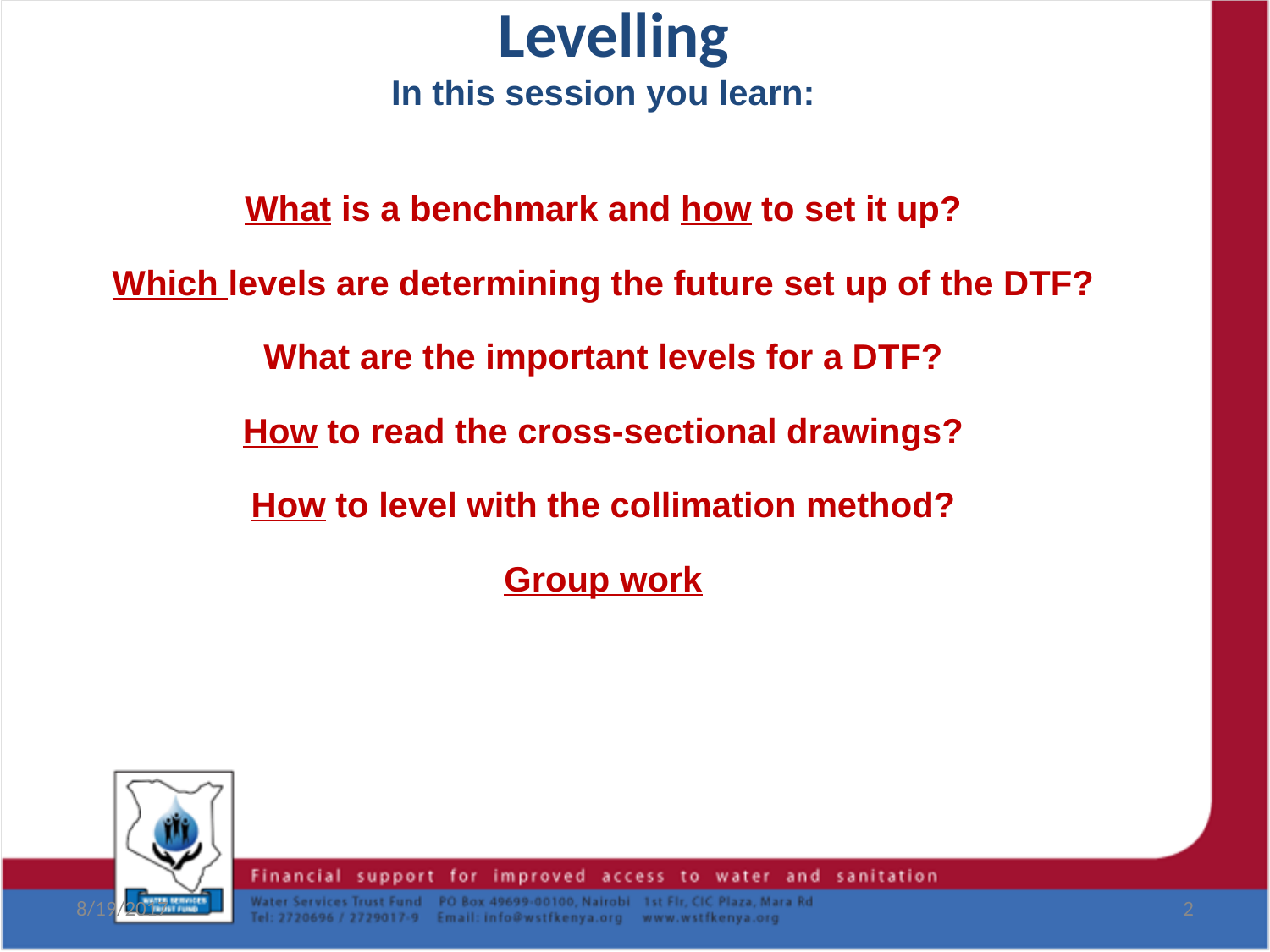

# Levelling
In this session you learn:
What is a benchmark and how to set it up?
Which levels are determining the future set up of the DTF?
What are the important levels for a DTF?
How to read the cross-sectional drawings?
How to level with the collimation method?
Group work

8/19/2017
2